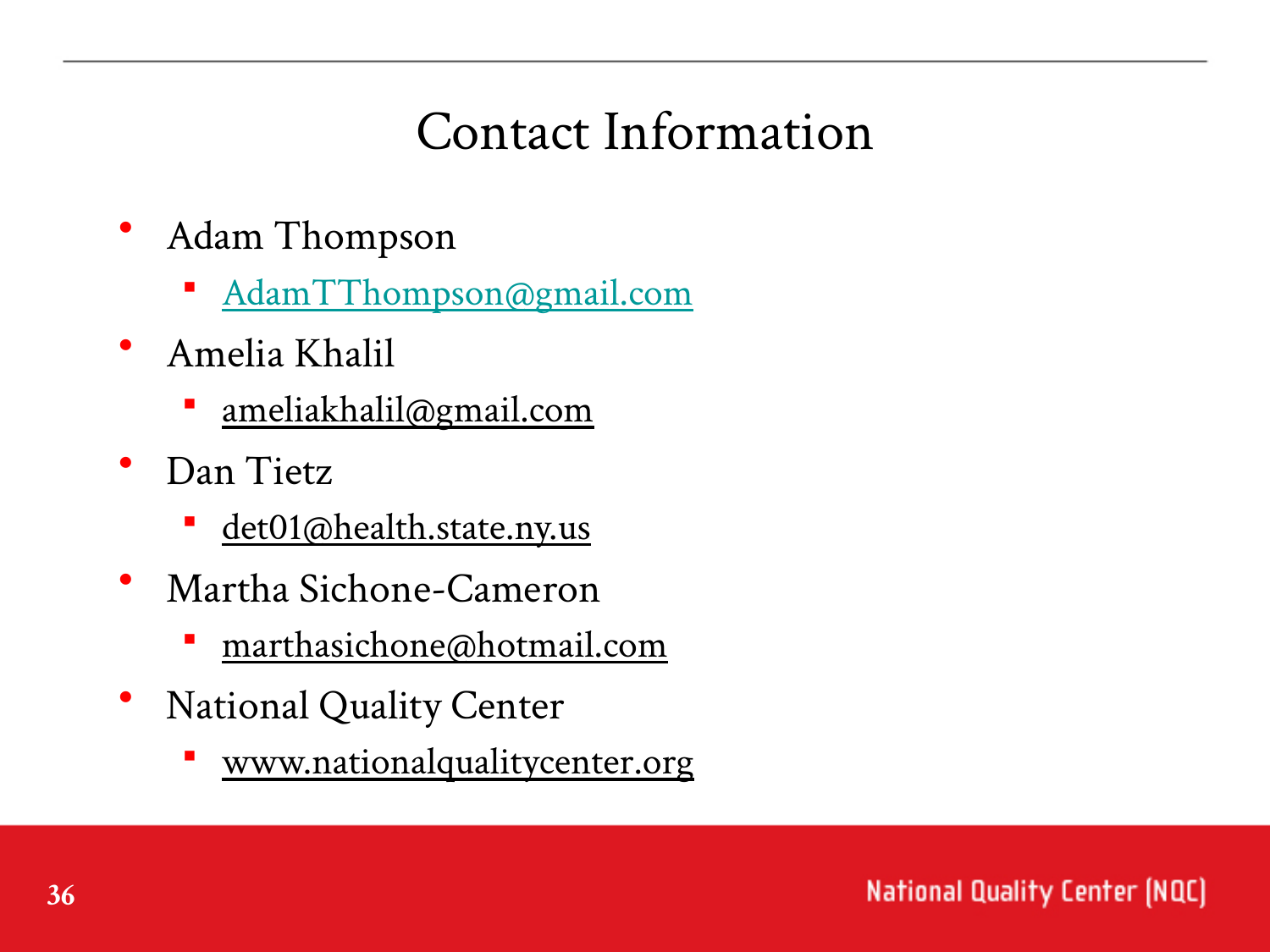

# Contact Information
Adam Thompson
AdamTThompson@gmail.com
Amelia Khalil
ameliakhalil@gmail.com
Dan Tietz
det01@health.state.ny.us
Martha Sichone-Cameron
marthasichone@hotmail.com
National Quality Center
www.nationalqualitycenter.org